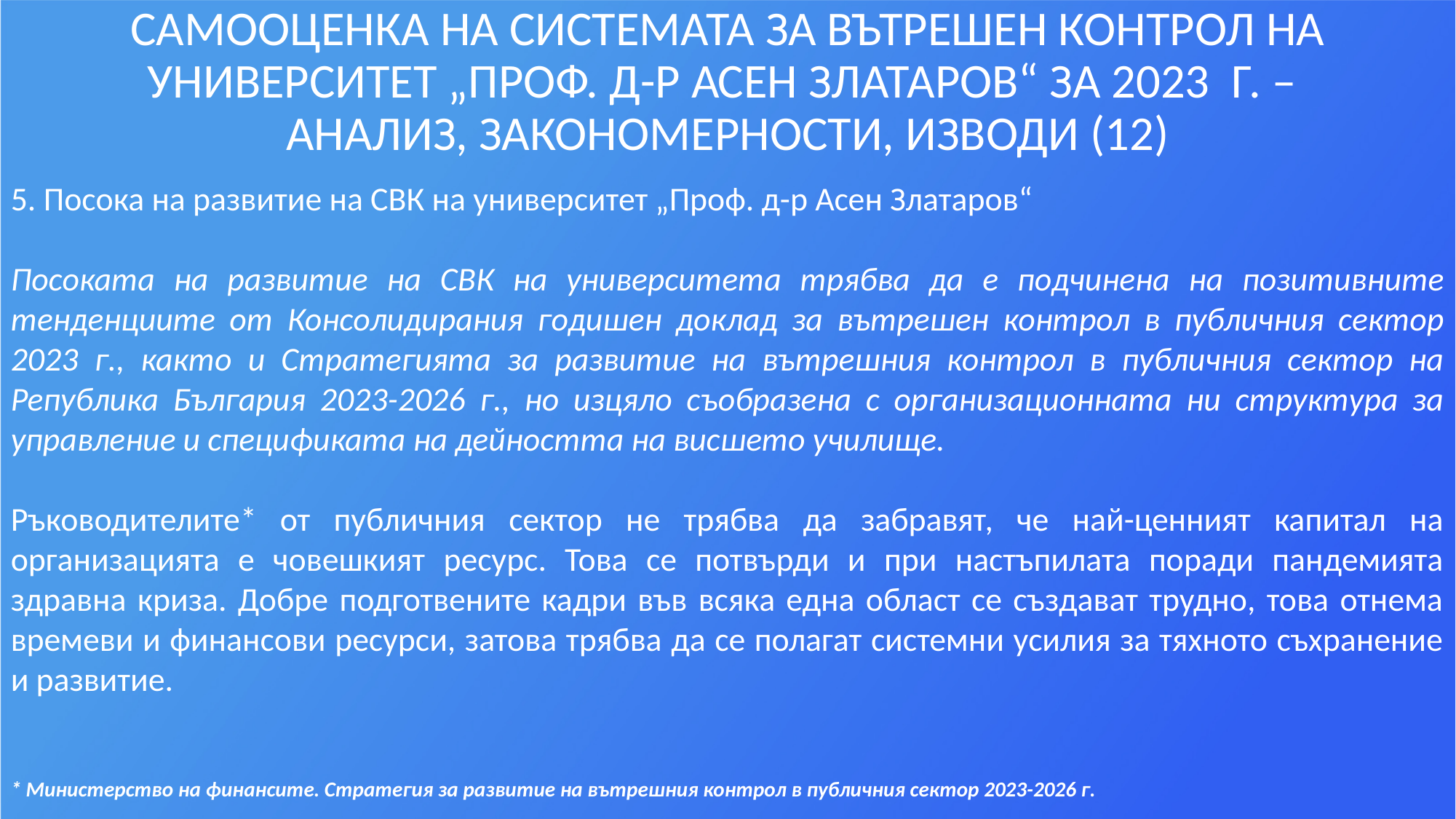

САМООЦЕНКА НА СИСТЕМАТА ЗА ВЪТРЕШЕН КОНТРОЛ НА УНИВЕРСИТЕТ „ПРОФ. Д-Р АСЕН ЗЛАТАРОВ“ ЗА 2023  Г. –
АНАЛИЗ, ЗАКОНОМЕРНОСТИ, ИЗВОДИ (12)
5. Посока на развитие на СВК на университет „Проф. д-р Асен Златаров“

Посоката на развитие на СВК на университета трябва да е подчинена на позитивните тенденциите от Консолидирания годишен доклад за вътрешен контрол в публичния сектор 2023 г., както и Стратегията за развитие на вътрешния контрол в публичния сектор на Република България 2023-2026 г., но изцяло съобразена с организационната ни структура за управление и спецификата на дейността на висшето училище.

Ръководителите* от публичния сектор не трябва да забравят, че най-ценният капитал на организацията е човешкият ресурс. Това се потвърди и при настъпилата поради пандемията здравна криза. Добре подготвените кадри във всяка една област се създават трудно, това отнема времеви и финансови ресурси, затова трябва да се полагат системни усилия за тяхното съхранение и развитие.

* Министерство на финансите. Стратегия за развитие на вътрешния контрол в публичния сектор 2023-2026 г.